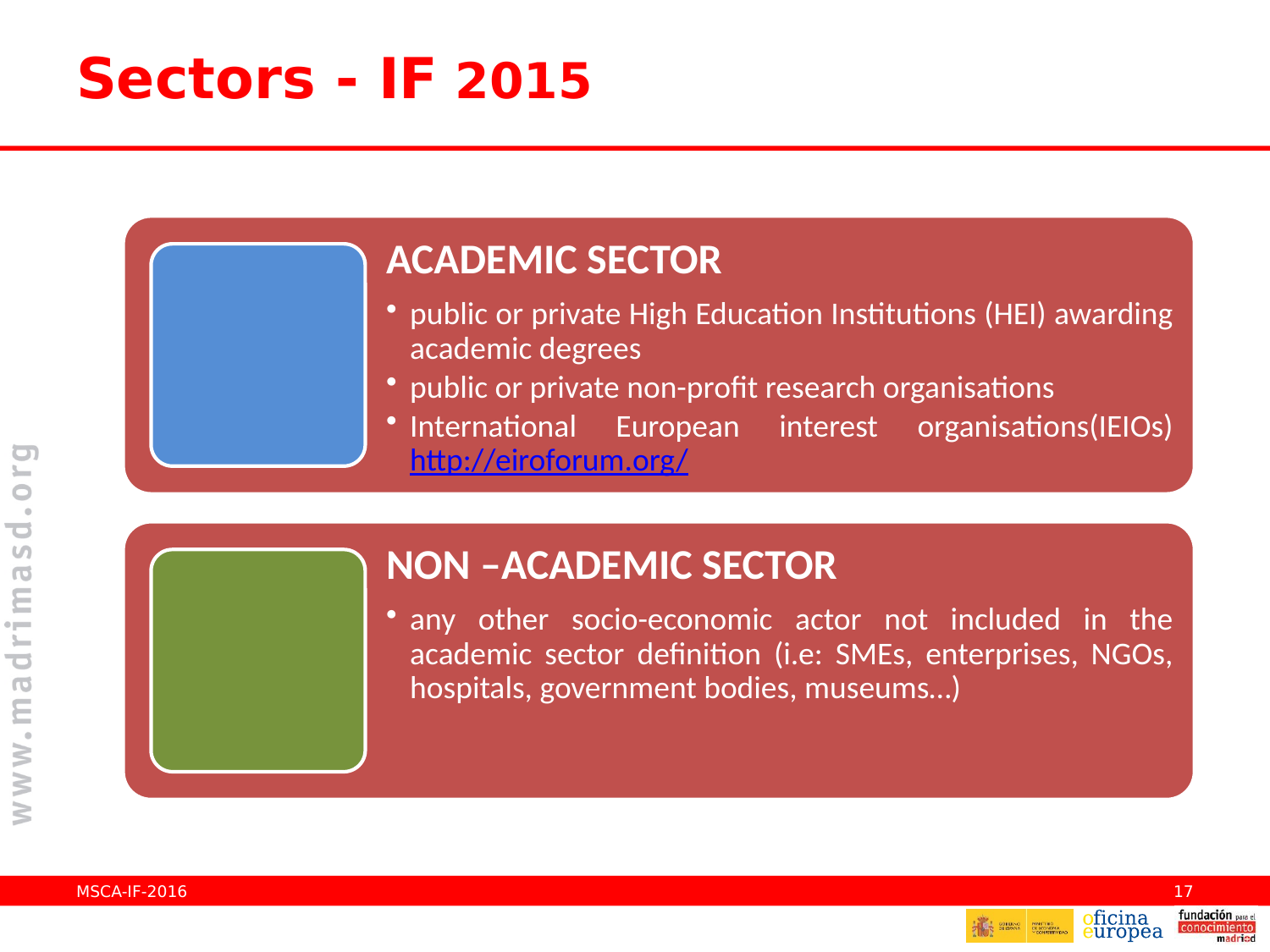

# Sectors - IF 2015

ACADEMIC SECTOR
public or private High Education Institutions (HEI) awarding academic degrees
public or private non-profit research organisations
International European interest organisations(IEIOs) http://eiroforum.org/
NON –ACADEMIC SECTOR
any other socio-economic actor not included in the academic sector definition (i.e: SMEs, enterprises, NGOs, hospitals, government bodies, museums…)

MSCA-IF-2016
17